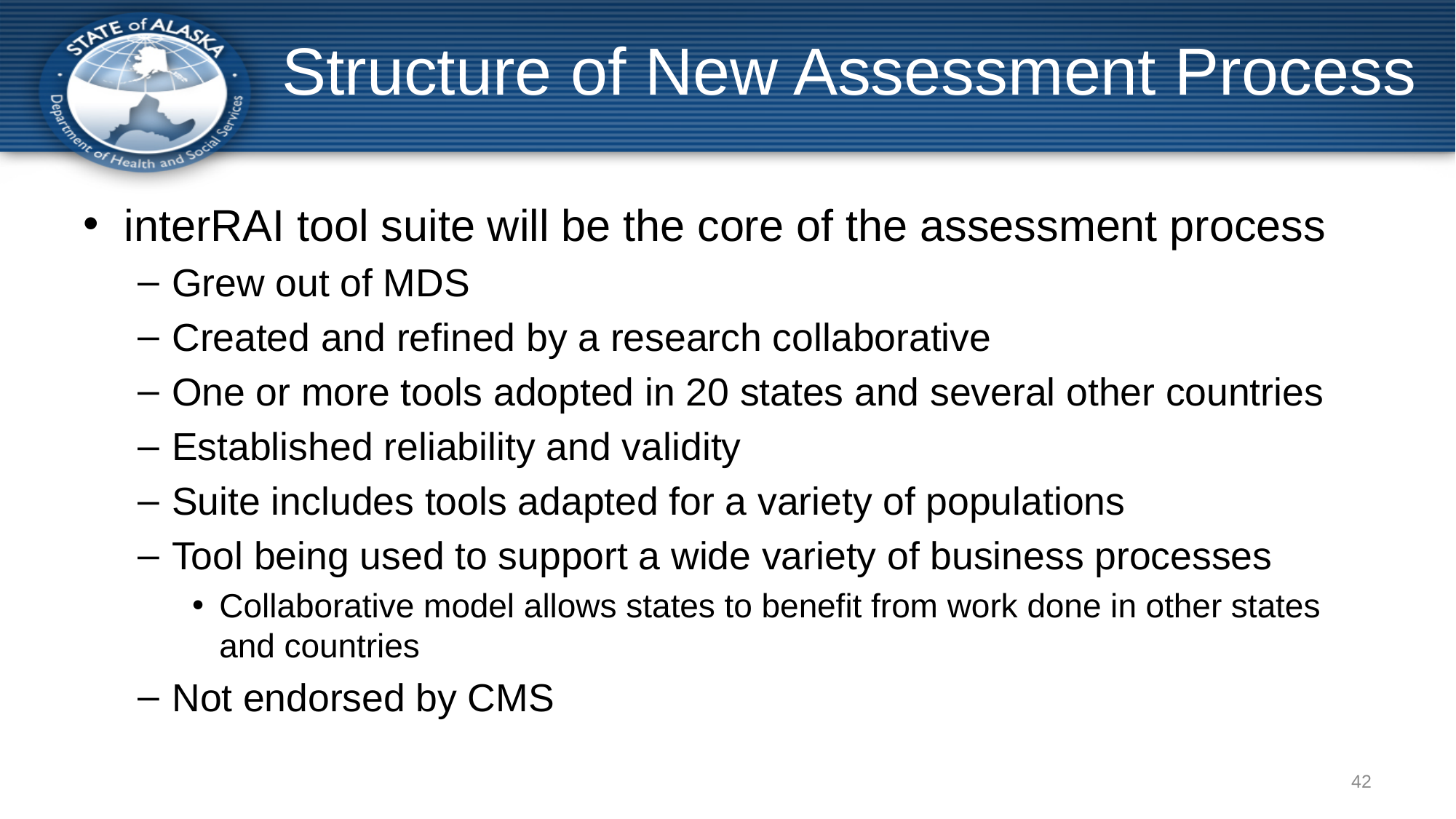

# Structure of New Assessment Process
interRAI tool suite will be the core of the assessment process
Grew out of MDS
Created and refined by a research collaborative
One or more tools adopted in 20 states and several other countries
Established reliability and validity
Suite includes tools adapted for a variety of populations
Tool being used to support a wide variety of business processes
Collaborative model allows states to benefit from work done in other states and countries
Not endorsed by CMS

42